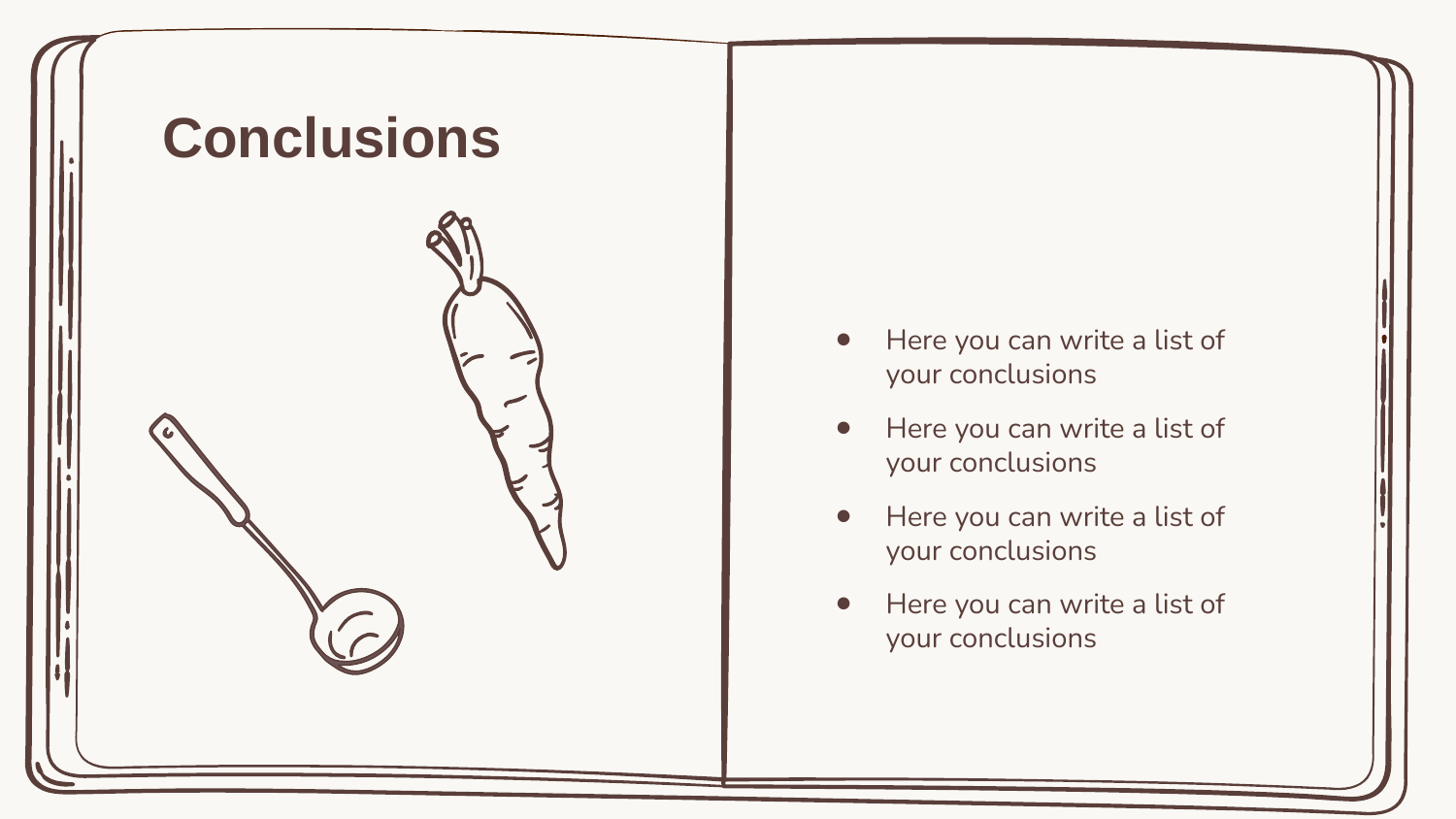

# Conclusions

Here you can write a list of your conclusions
Here you can write a list of your conclusions
Here you can write a list of your conclusions
Here you can write a list of your conclusions